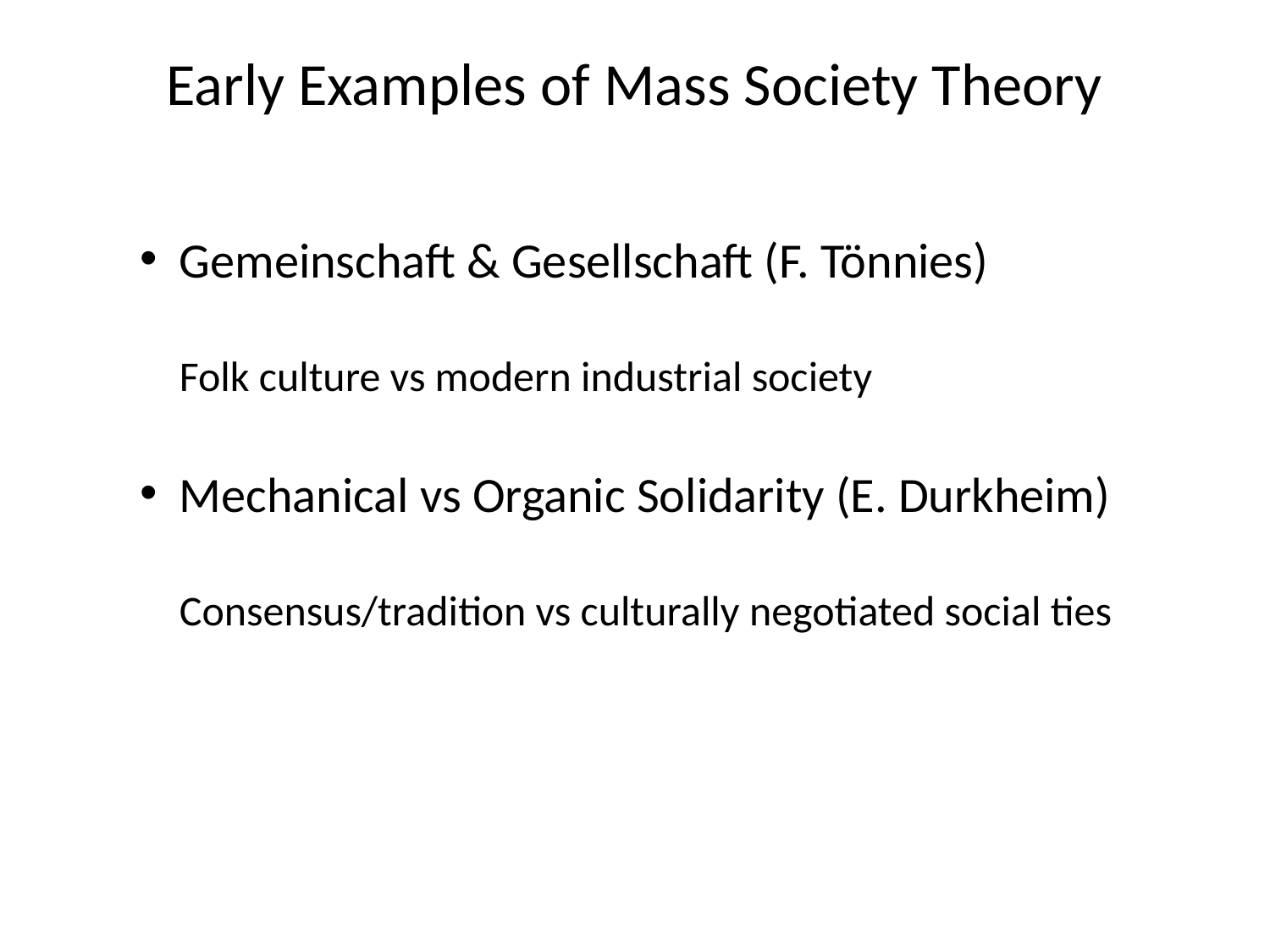

# Early Examples of Mass Society Theory
Gemeinschaft & Gesellschaft (F. Tönnies)
	Folk culture vs modern industrial society
Mechanical vs Organic Solidarity (E. Durkheim)
	Consensus/tradition vs culturally negotiated social ties